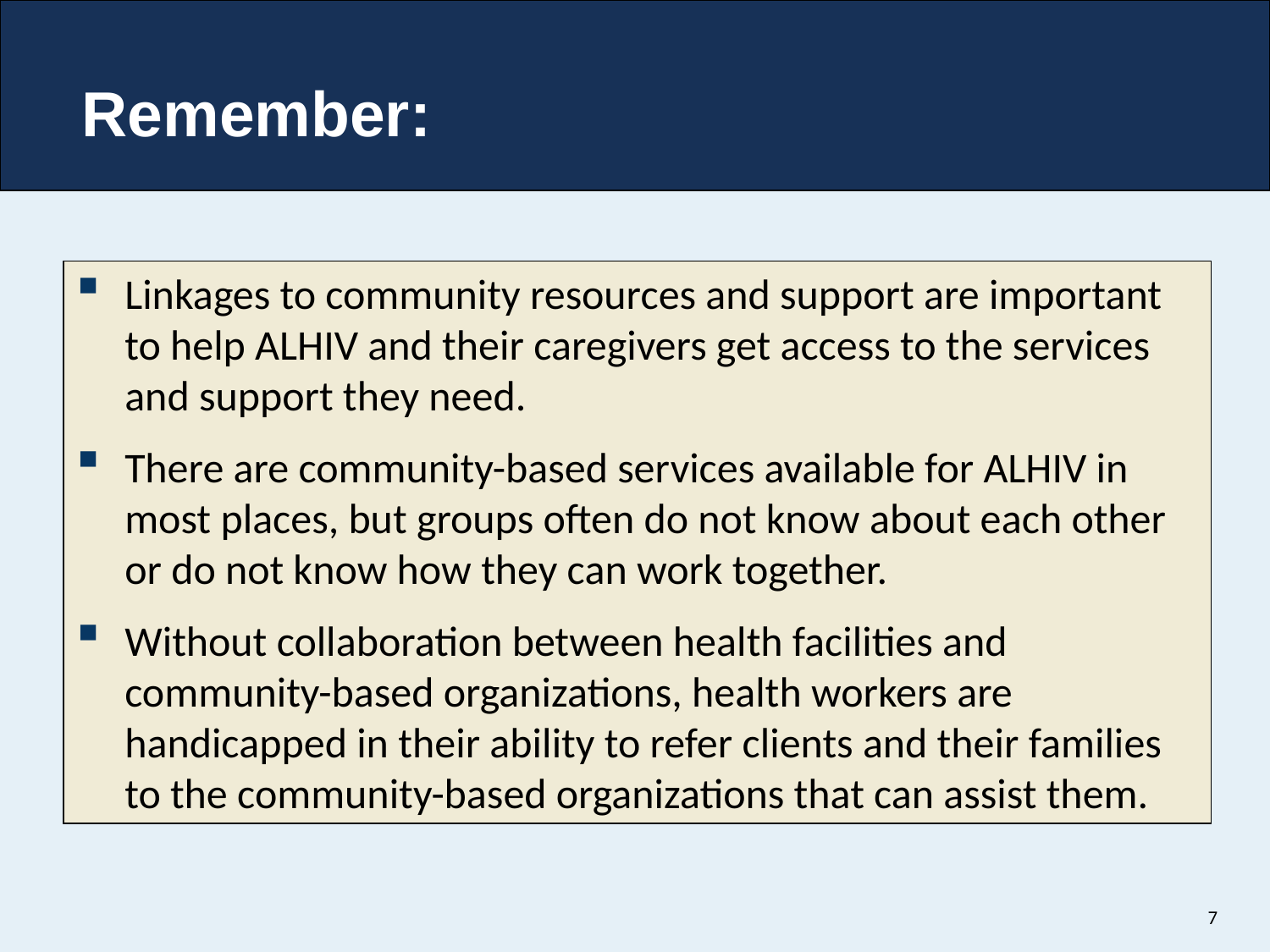

Remember:
Linkages to community resources and support are important to help ALHIV and their caregivers get access to the services and support they need.
There are community-based services available for ALHIV in most places, but groups often do not know about each other or do not know how they can work together.
Without collaboration between health facilities and community-based organizations, health workers are handicapped in their ability to refer clients and their families to the community-based organizations that can assist them.
7